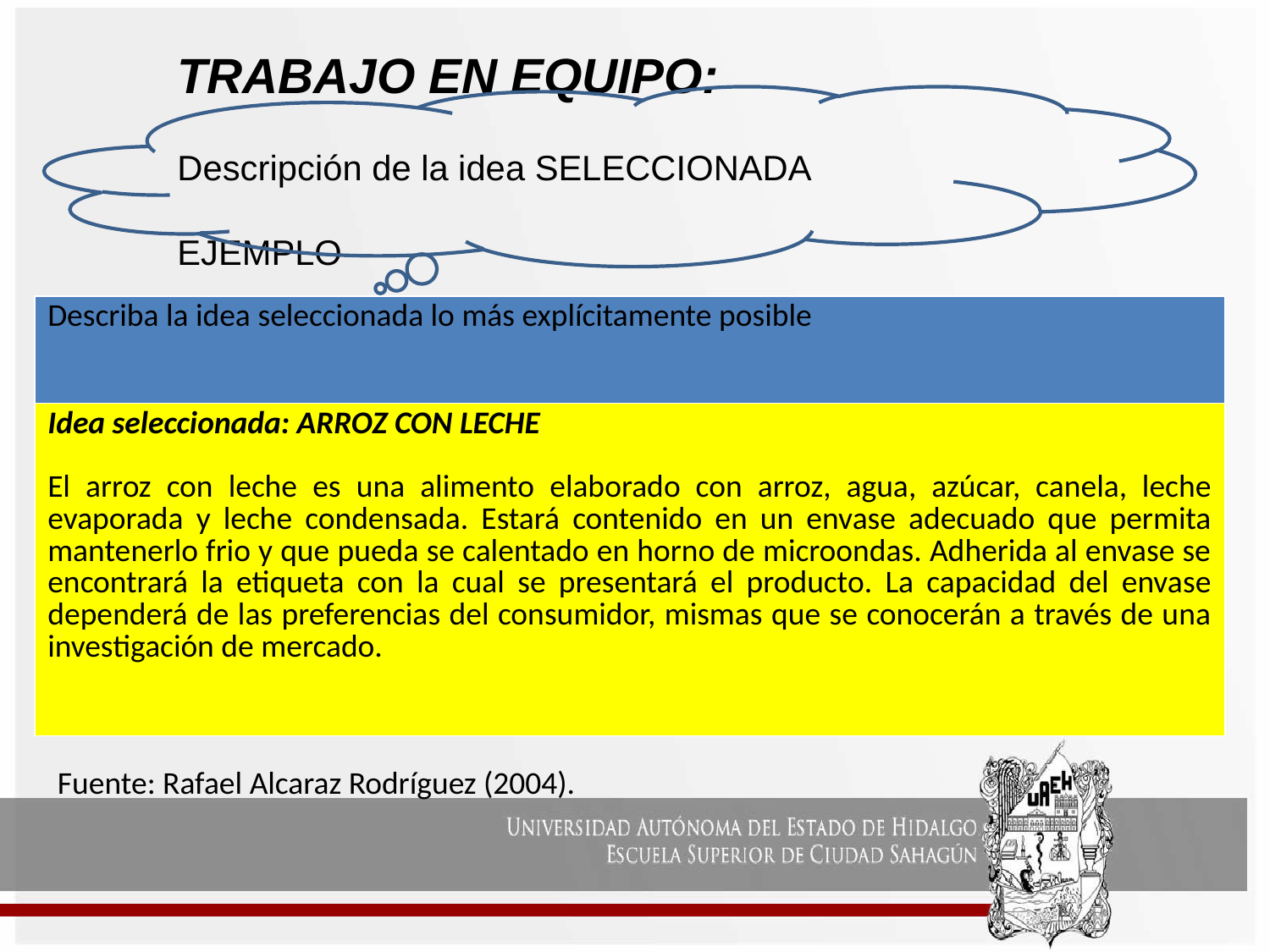

TRABAJO EN EQUIPO:

Descripción de la idea SELECCIONADA

EJEMPLO

| Describa la idea seleccionada lo más explícitamente posible |
| --- |
| Idea seleccionada: ARROZ CON LECHE El arroz con leche es una alimento elaborado con arroz, agua, azúcar, canela, leche evaporada y leche condensada. Estará contenido en un envase adecuado que permita mantenerlo frio y que pueda se calentado en horno de microondas. Adherida al envase se encontrará la etiqueta con la cual se presentará el producto. La capacidad del envase dependerá de las preferencias del consumidor, mismas que se conocerán a través de una investigación de mercado. |
Fuente: Rafael Alcaraz Rodríguez (2004).